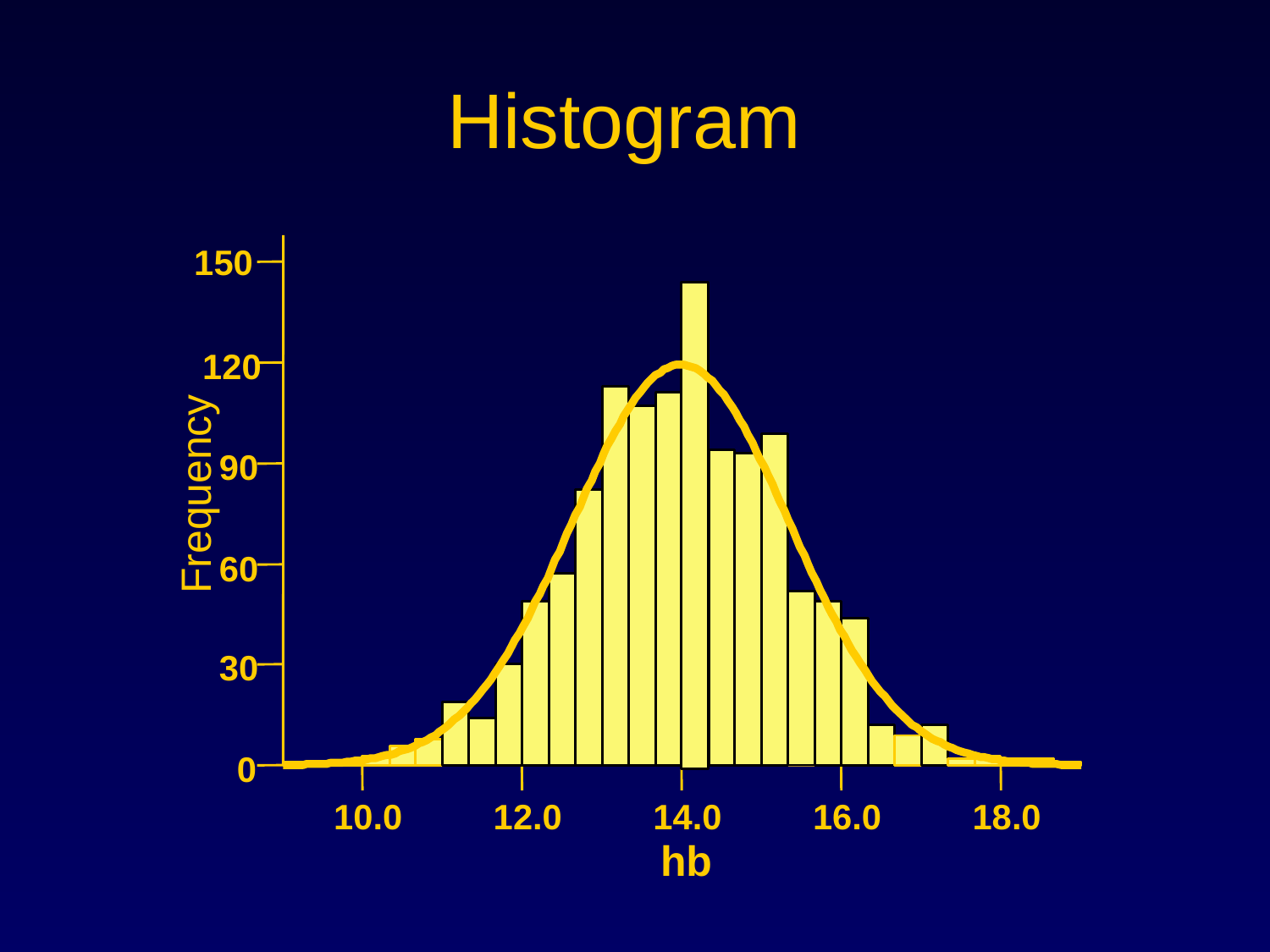

# Histogram

150

120

90

Frequency

60

30

0

10.0
12.0
14.0
16.0
18.0
hb